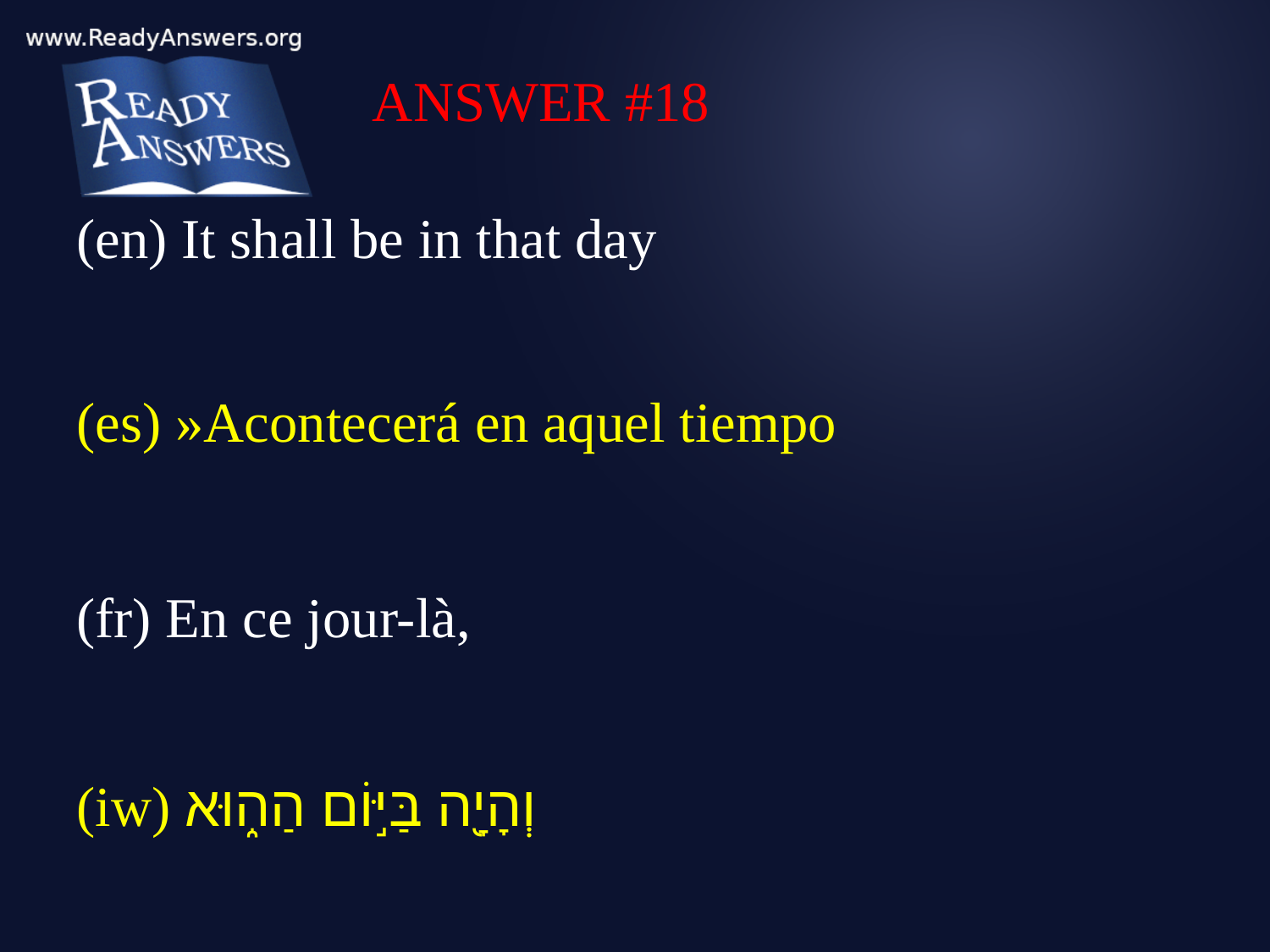

ANSWER #18
(en) It shall be in that day
(es) »Acontecerá en aquel tiempo
(fr) En ce jour-là,
(iw) וְהָיָ֖ה בַּיּ֣וֹם הַה֑וּא